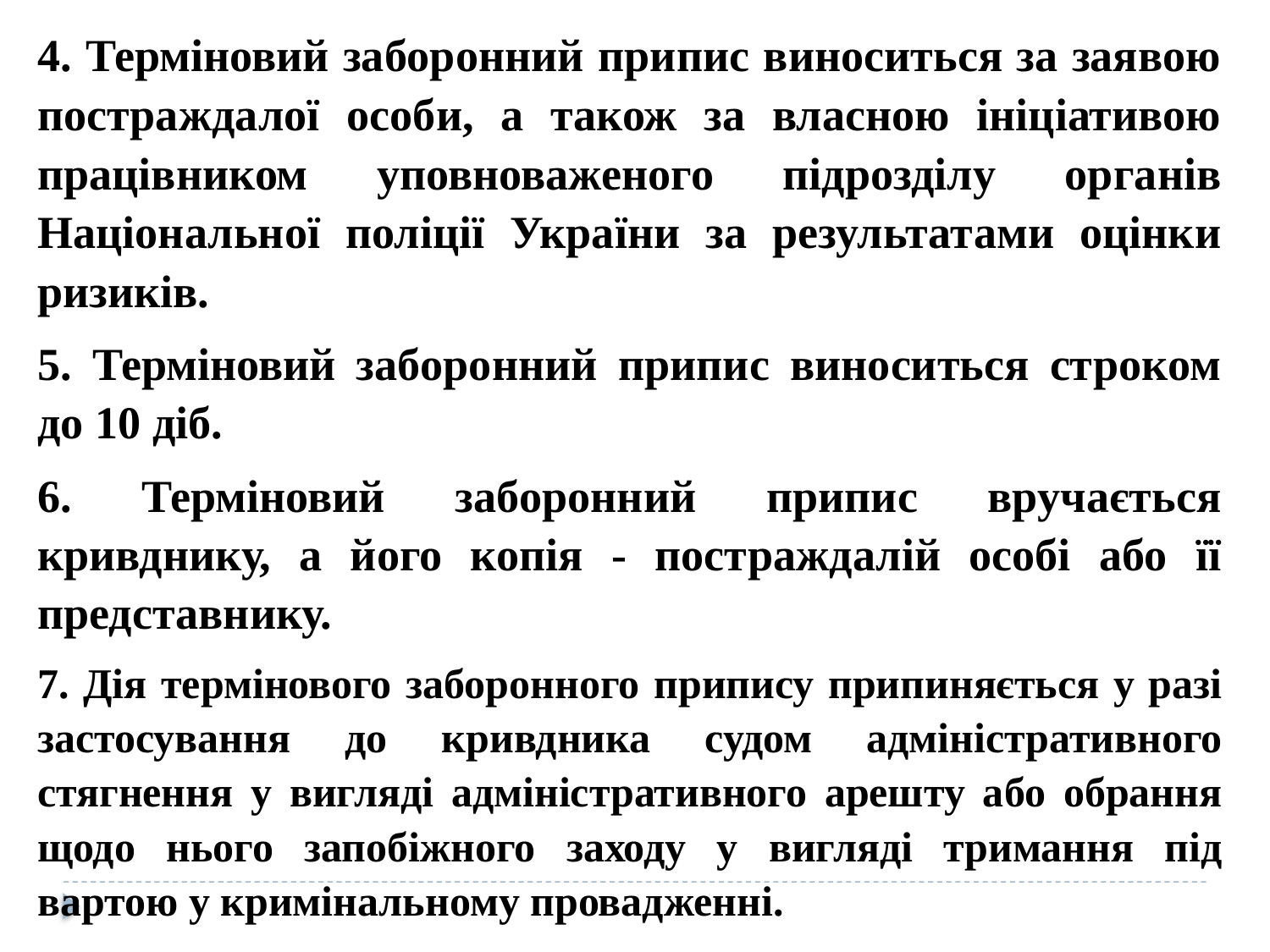

4. Терміновий заборонний припис виноситься за заявою постраждалої особи, а також за власною ініціативою працівником уповноваженого підрозділу органів Національної поліції України за результатами оцінки ризиків.
5. Терміновий заборонний припис виноситься строком до 10 діб.
6. Терміновий заборонний припис вручається кривднику, а його копія - постраждалій особі або її представнику.
7. Дія термінового заборонного припису припиняється у разі застосування до кривдника судом адміністративного стягнення у вигляді адміністративного арешту або обрання щодо нього запобіжного заходу у вигляді тримання під вартою у кримінальному провадженні.